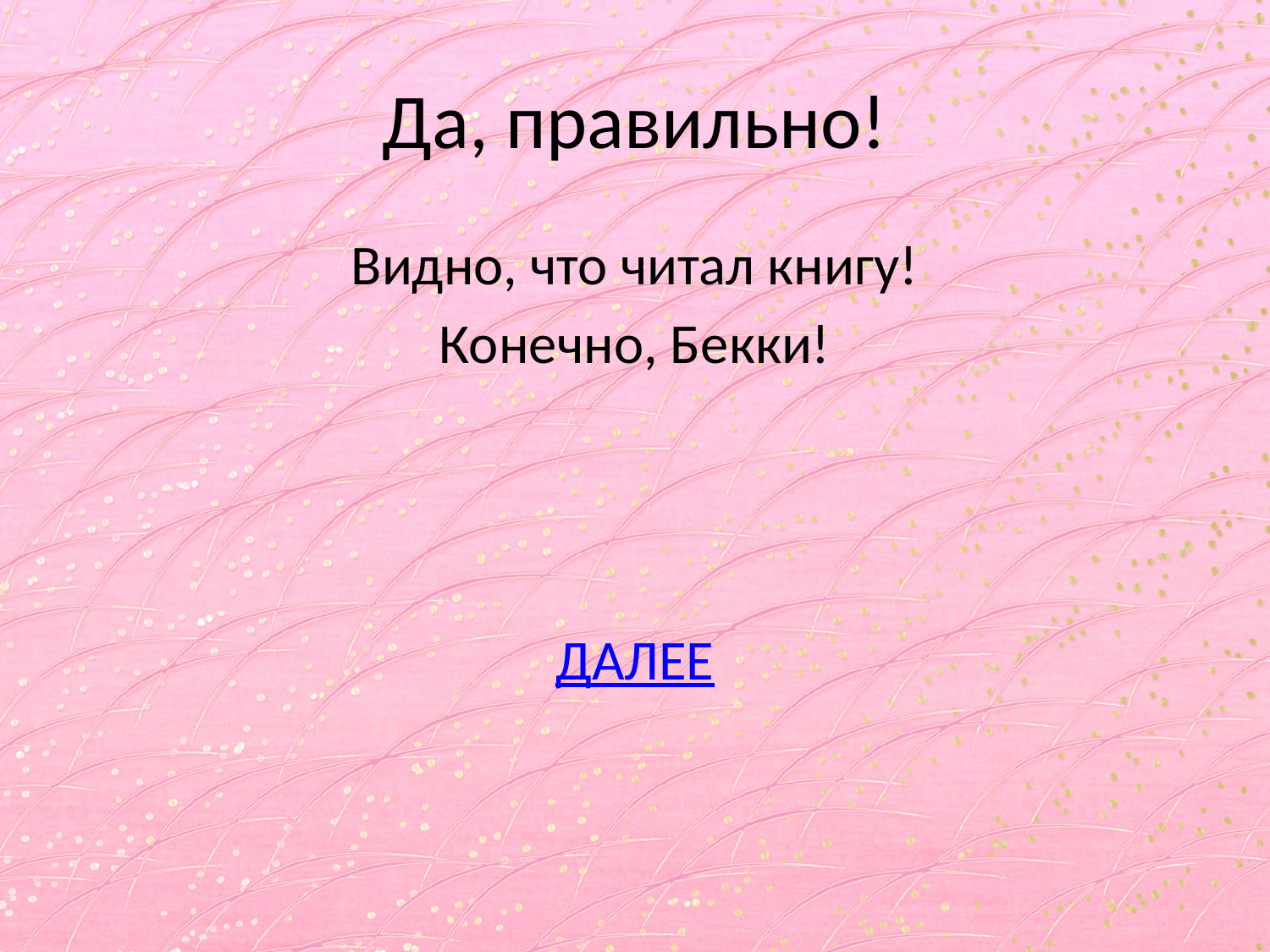

# Да, правильно!
Видно, что читал книгу!
Конечно, Бекки!

ДАЛЕЕ